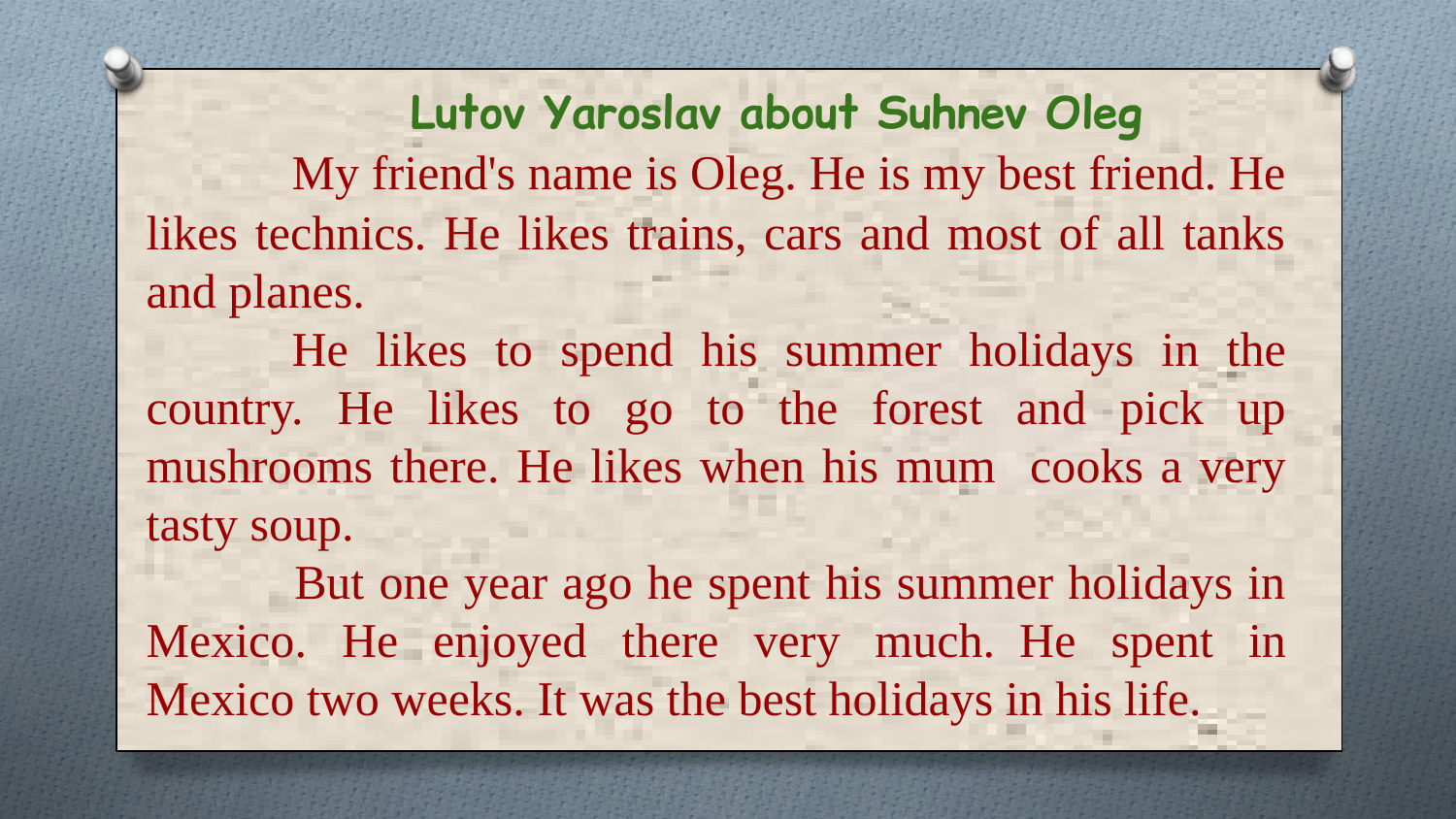

Lutov Yaroslav about Suhnev Oleg
	My friend's name is Oleg. He is my best friend. He likes technics. He likes trains, cars and most of all tanks and planes.
	He likes to spend his summer holidays in the country. He likes to go to the forest and pick up mushrooms there. He likes when his mum  cooks a very tasty soup.
 	But one year ago he spent his summer holidays in Mexico. He enjoyed there very much.  He spent in Mexico two weeks. It was the best holidays in his life.